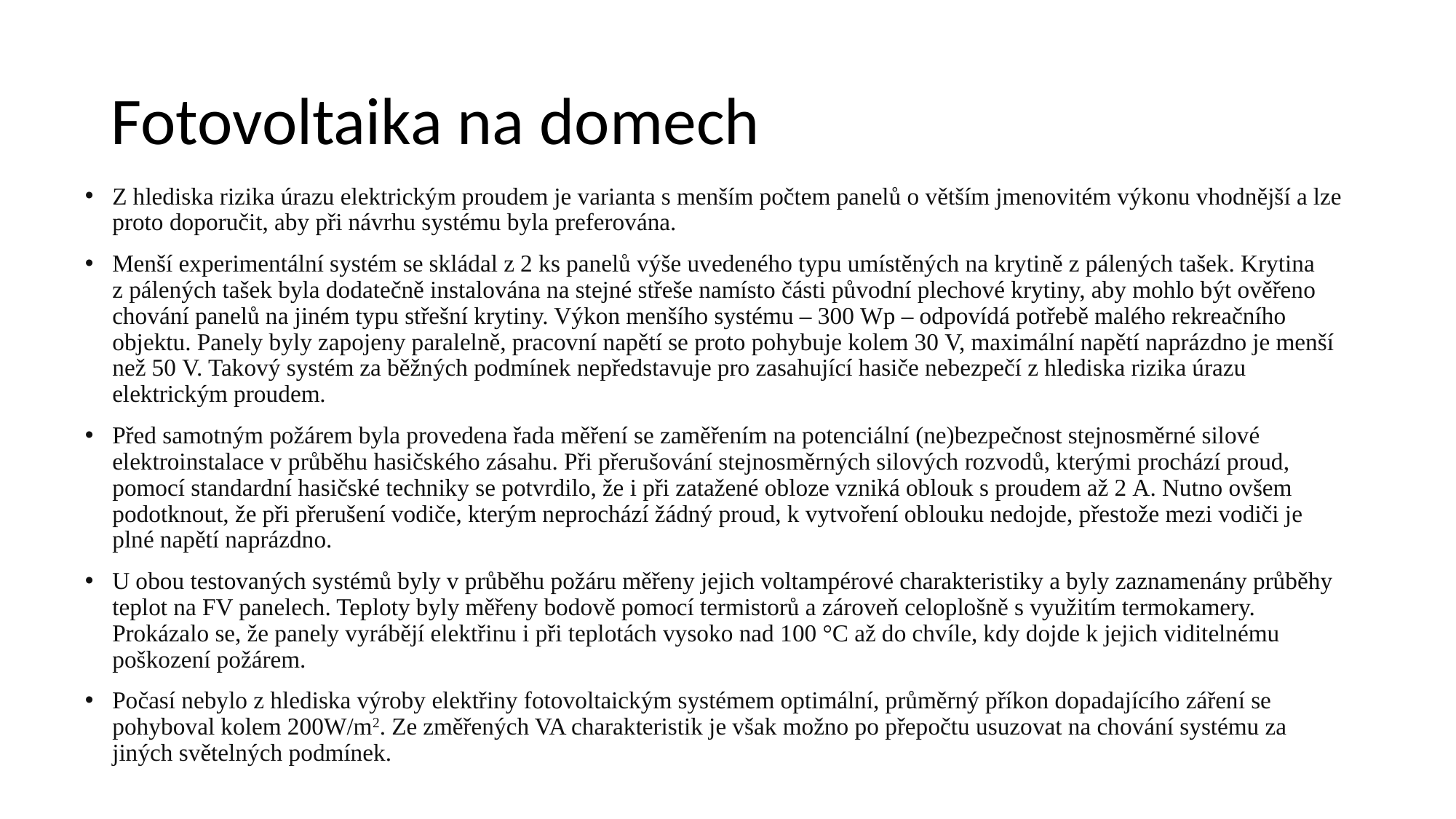

# Fotovoltaika na domech
Z hlediska rizika úrazu elektrickým proudem je varianta s menším počtem panelů o větším jmenovitém výkonu vhodnější a lze proto doporučit, aby při návrhu systému byla preferována.
Menší experimentální systém se skládal z 2 ks panelů výše uvedeného typu umístěných na krytině z pálených tašek. Krytina z pálených tašek byla dodatečně instalována na stejné střeše namísto části původní plechové krytiny, aby mohlo být ověřeno chování panelů na jiném typu střešní krytiny. Výkon menšího systému – 300 Wp – odpovídá potřebě malého rekreačního objektu. Panely byly zapojeny paralelně, pracovní napětí se proto pohybuje kolem 30 V, maximální napětí naprázdno je menší než 50 V. Takový systém za běžných podmínek nepředstavuje pro zasahující hasiče nebezpečí z hlediska rizika úrazu elektrickým proudem.
Před samotným požárem byla provedena řada měření se zaměřením na potenciální (ne)bezpečnost stejnosměrné silové elektroinstalace v průběhu hasičského zásahu. Při přerušování stejnosměrných silových rozvodů, kterými prochází proud, pomocí standardní hasičské techniky se potvrdilo, že i při zatažené obloze vzniká oblouk s proudem až 2 A. Nutno ovšem podotknout, že při přerušení vodiče, kterým neprochází žádný proud, k vytvoření oblouku nedojde, přestože mezi vodiči je plné napětí naprázdno.
U obou testovaných systémů byly v průběhu požáru měřeny jejich voltampérové charakteristiky a byly zaznamenány průběhy teplot na FV panelech. Teploty byly měřeny bodově pomocí termistorů a zároveň celoplošně s využitím termokamery. Prokázalo se, že panely vyrábějí elektřinu i při teplotách vysoko nad 100 °C až do chvíle, kdy dojde k jejich viditelnému poškození požárem.
Počasí nebylo z hlediska výroby elektřiny fotovoltaickým systémem optimální, průměrný příkon dopadajícího záření se pohyboval kolem 200W/m2. Ze změřených VA charakteristik je však možno po přepočtu usuzovat na chování systému za jiných světelných podmínek.